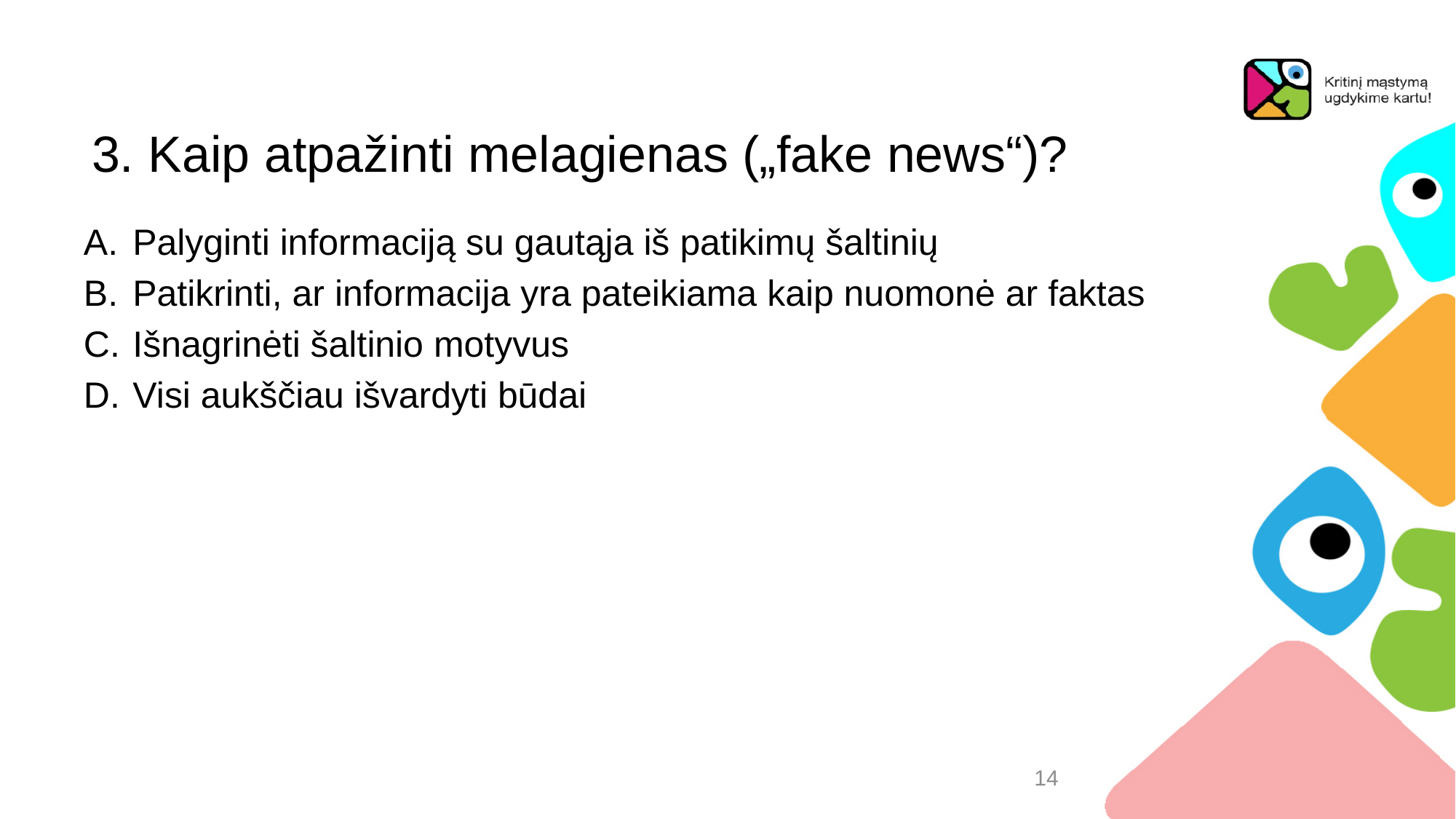

# 3. Kaip atpažinti melagienas („fake news“)?
Palyginti informaciją su gautąja iš patikimų šaltinių
Patikrinti, ar informacija yra pateikiama kaip nuomonė ar faktas
Išnagrinėti šaltinio motyvus
Visi aukščiau išvardyti būdai
14